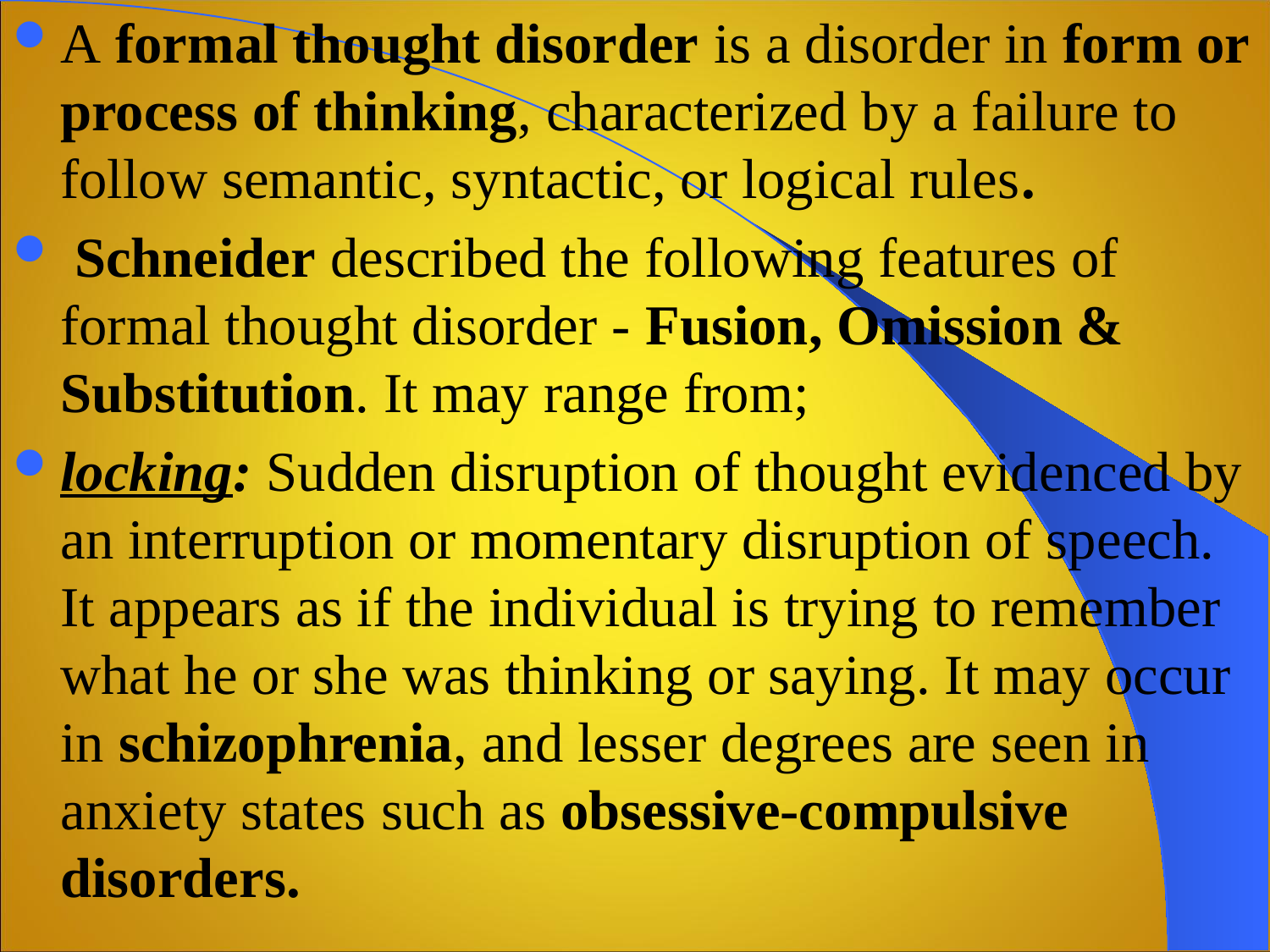

A formal thought disorder is a disorder in form or process of thinking, characterized by a failure to follow semantic, syntactic, or logical rules.
 Schneider described the following features of formal thought disorder - Fusion, Omission & Substitution. It may range from;
locking: Sudden disruption of thought evidenced by an interruption or momentary disruption of speech. It appears as if the individual is trying to remember what he or she was thinking or saying. It may occur in schizophrenia, and lesser degrees are seen in anxiety states such as obsessive-compulsive disorders.